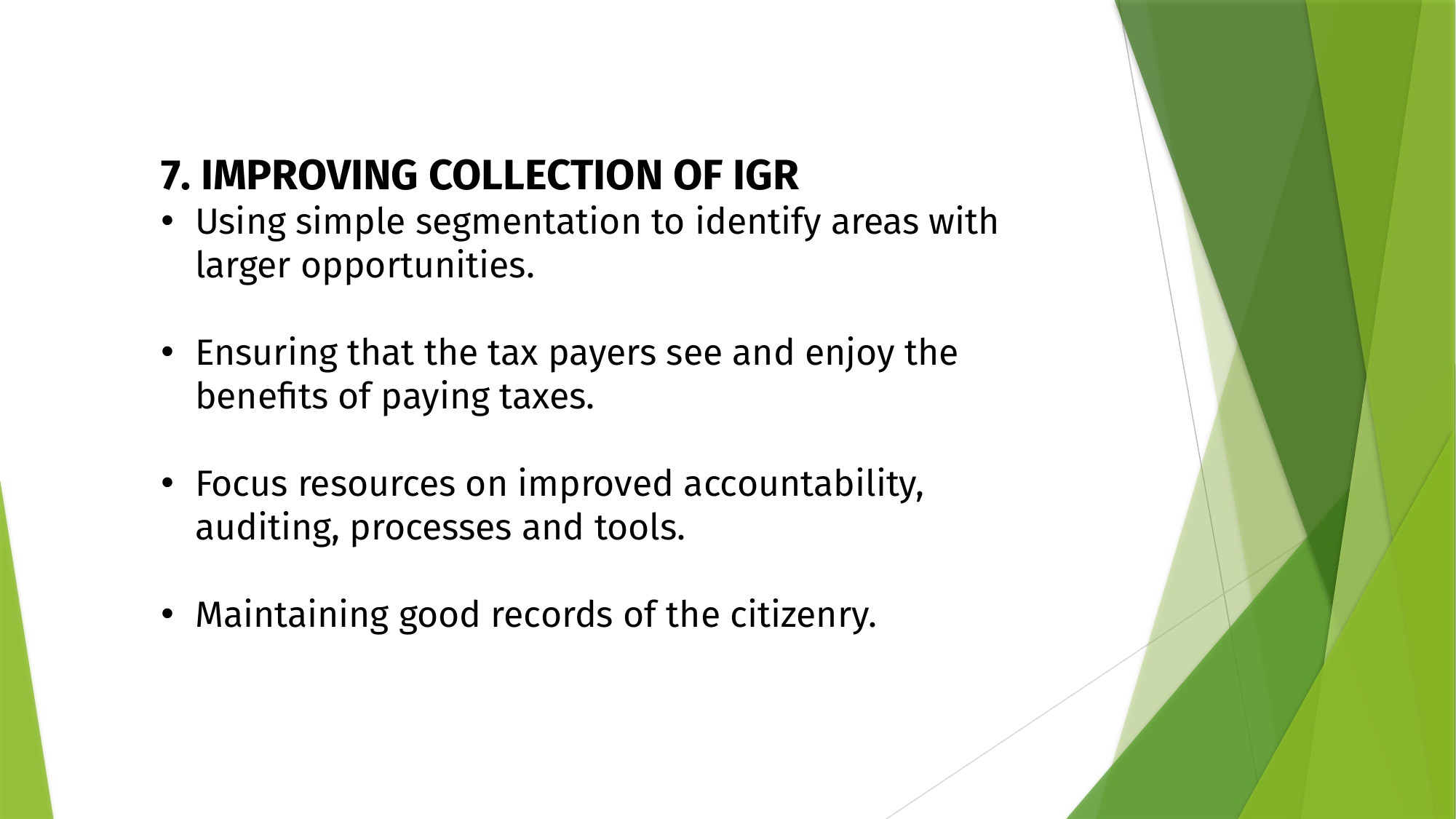

7. IMPROVING COLLECTION OF IGR
Using simple segmentation to identify areas with larger opportunities.

Ensuring that the tax payers see and enjoy the benefits of paying taxes.

Focus resources on improved accountability, auditing, processes and tools.

Maintaining good records of the citizenry.